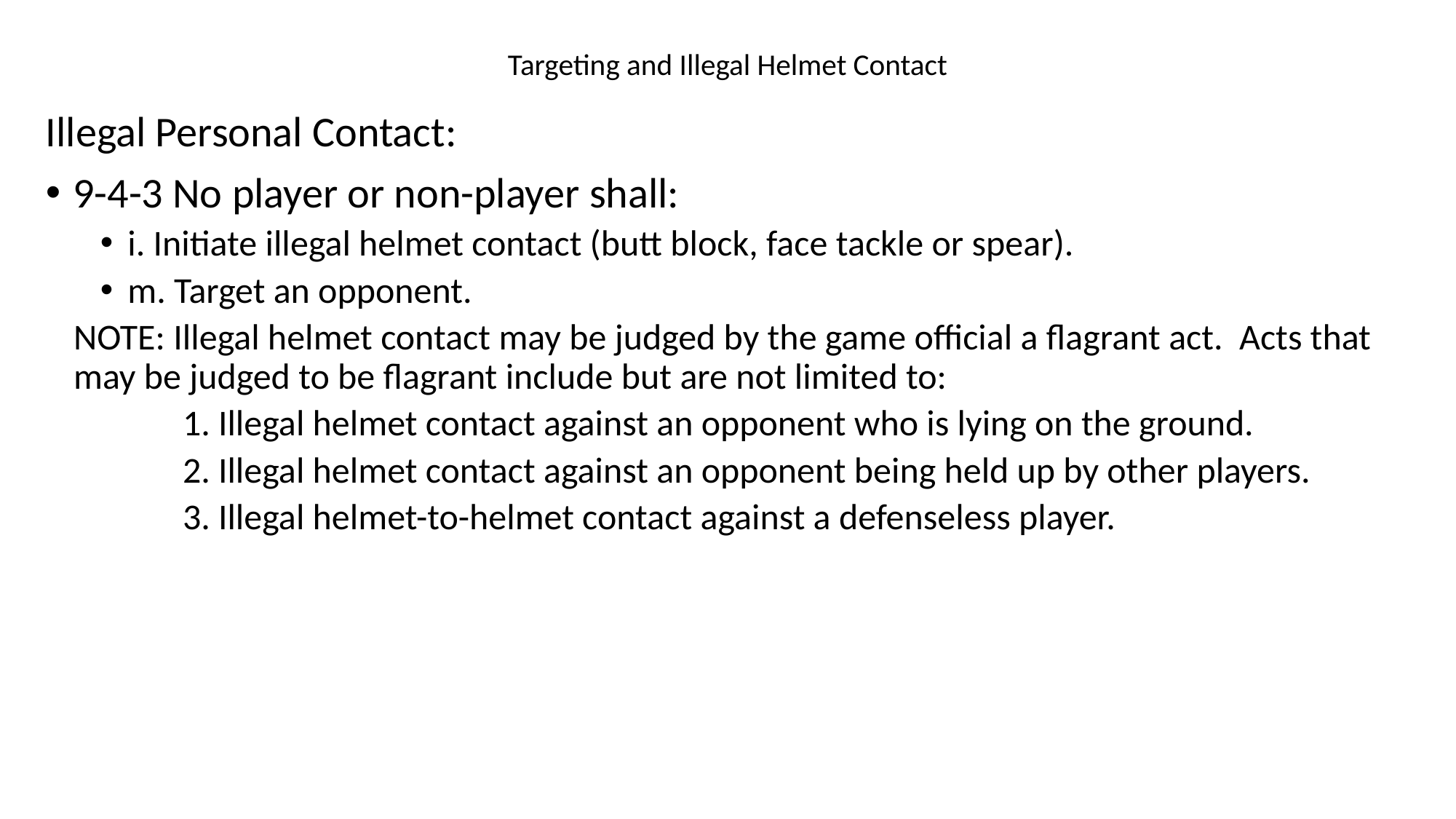

# Targeting and Illegal Helmet Contact
Illegal Personal Contact:
9-4-3 No player or non-player shall:
i. Initiate illegal helmet contact (butt block, face tackle or spear).
m. Target an opponent.
NOTE: Illegal helmet contact may be judged by the game official a flagrant act.  Acts that may be judged to be flagrant include but are not limited to:
	1. Illegal helmet contact against an opponent who is lying on the ground.
	2. Illegal helmet contact against an opponent being held up by other players.
	3. Illegal helmet-to-helmet contact against a defenseless player.